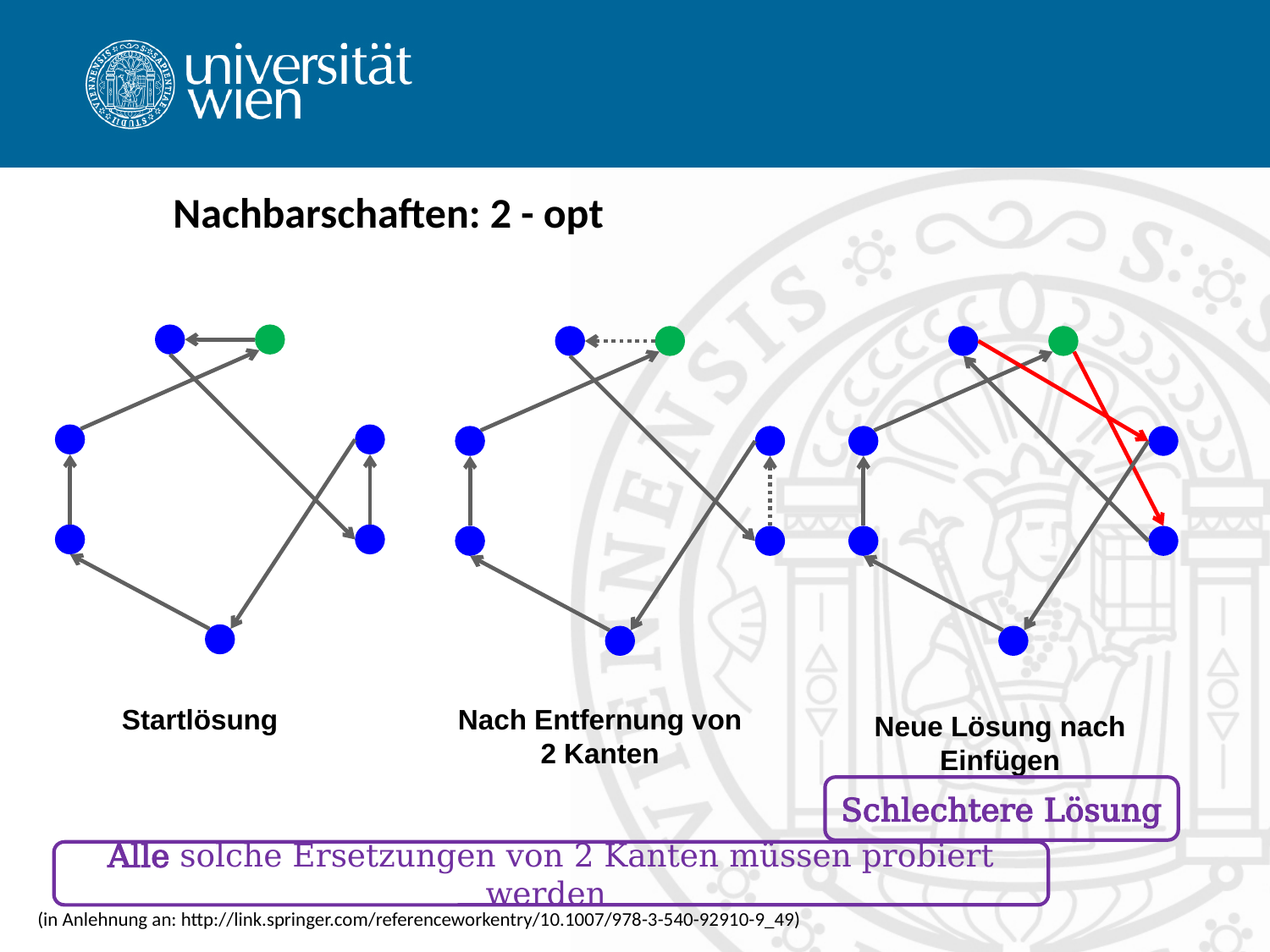

# Nachbarschaften: 2 - opt

Startlösung
Nach Entfernung von 2 Kanten
Neue Lösung nach Einfügen
Schlechtere Lösung
Alle solche Ersetzungen von 2 Kanten müssen probiert werden
(in Anlehnung an: http://link.springer.com/referenceworkentry/10.1007/978-3-540-92910-9_49)